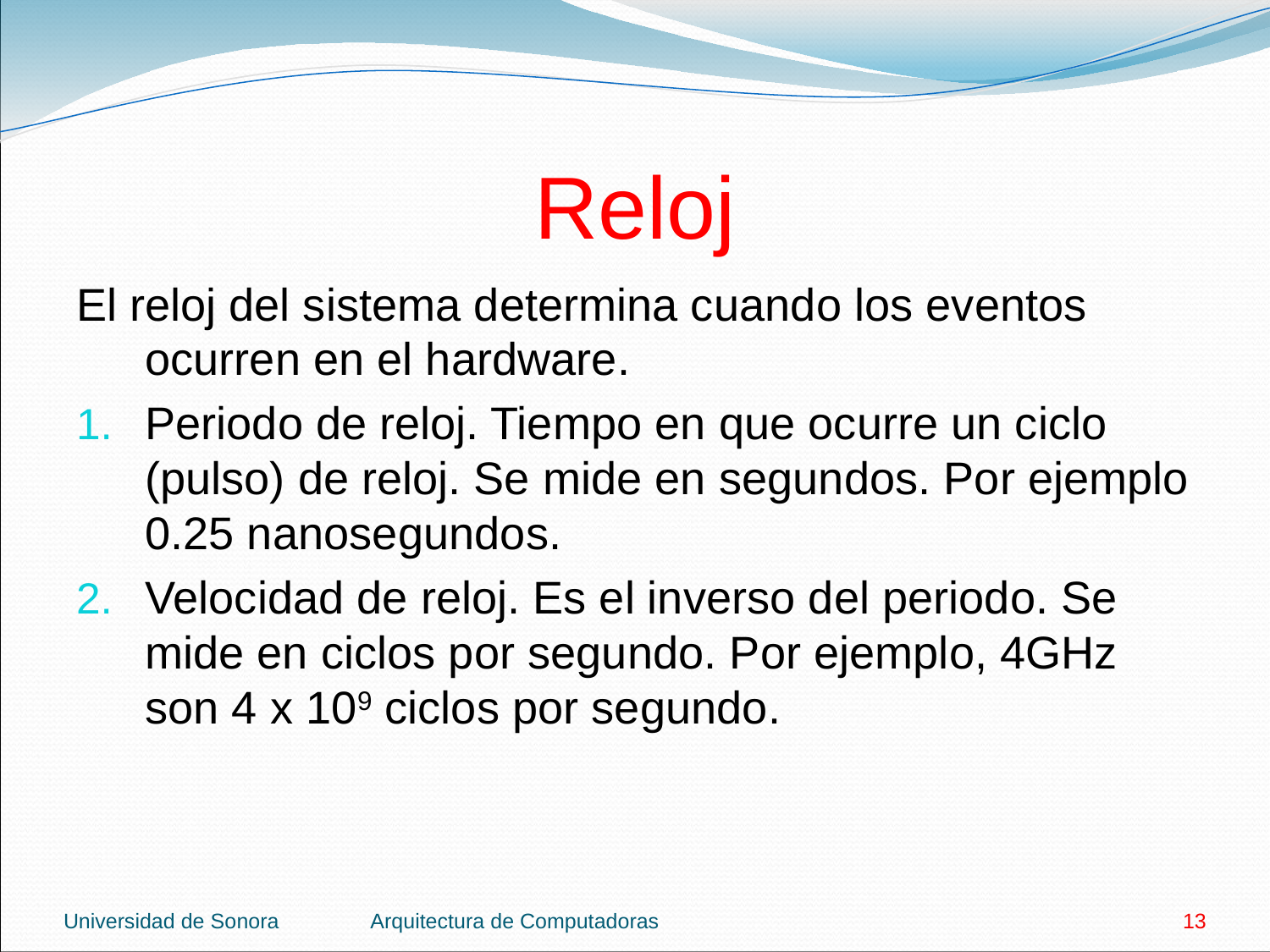

# Reloj
El reloj del sistema determina cuando los eventos ocurren en el hardware.
Periodo de reloj. Tiempo en que ocurre un ciclo (pulso) de reloj. Se mide en segundos. Por ejemplo 0.25 nanosegundos.
Velocidad de reloj. Es el inverso del periodo. Se mide en ciclos por segundo. Por ejemplo, 4GHz son 4 x 109 ciclos por segundo.

Universidad de Sonora
Arquitectura de Computadoras
13